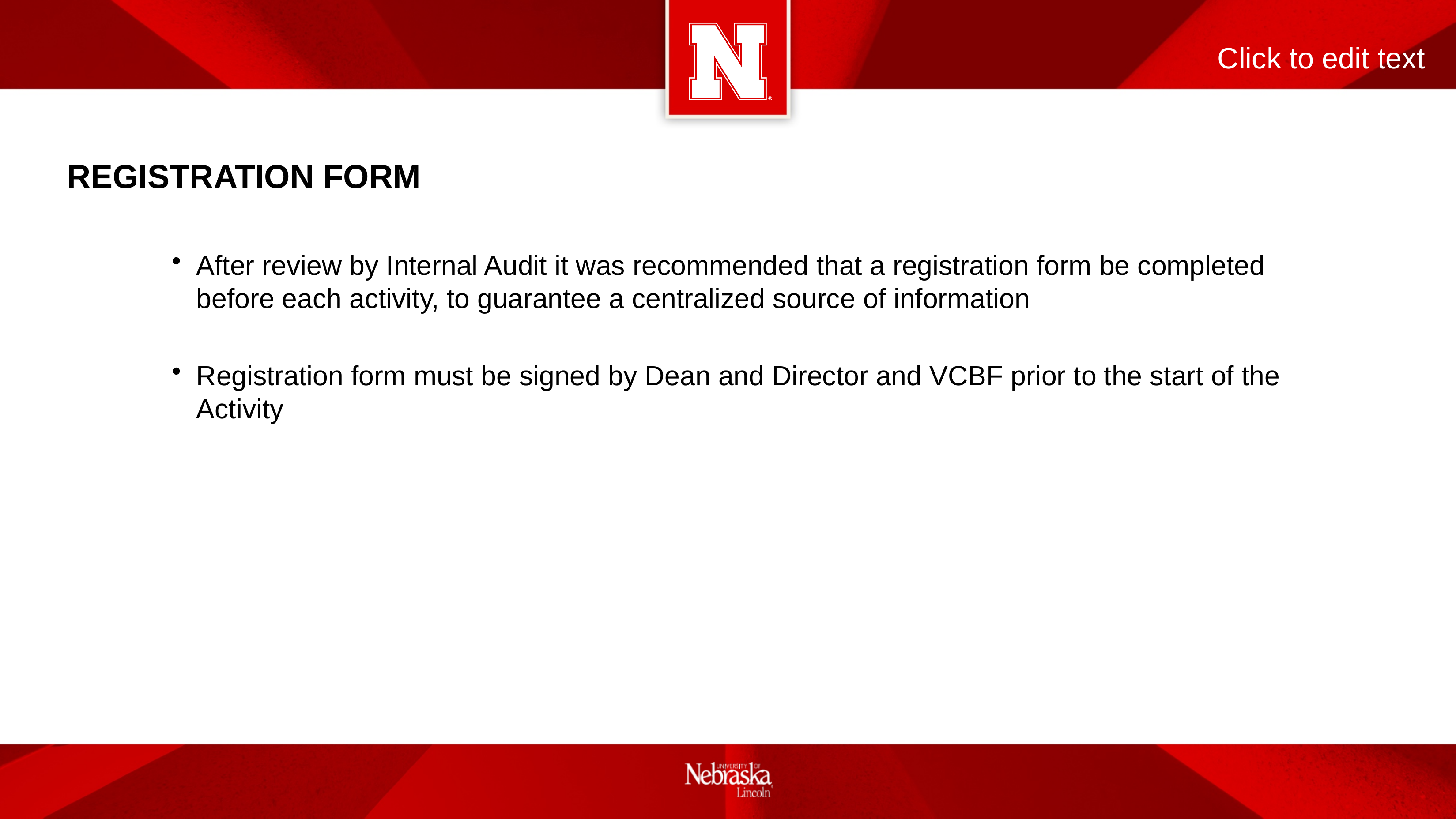

# REGISTRATION FORM
After review by Internal Audit it was recommended that a registration form be completed before each activity, to guarantee a centralized source of information

Registration form must be signed by Dean and Director and VCBF prior to the start of the Activity